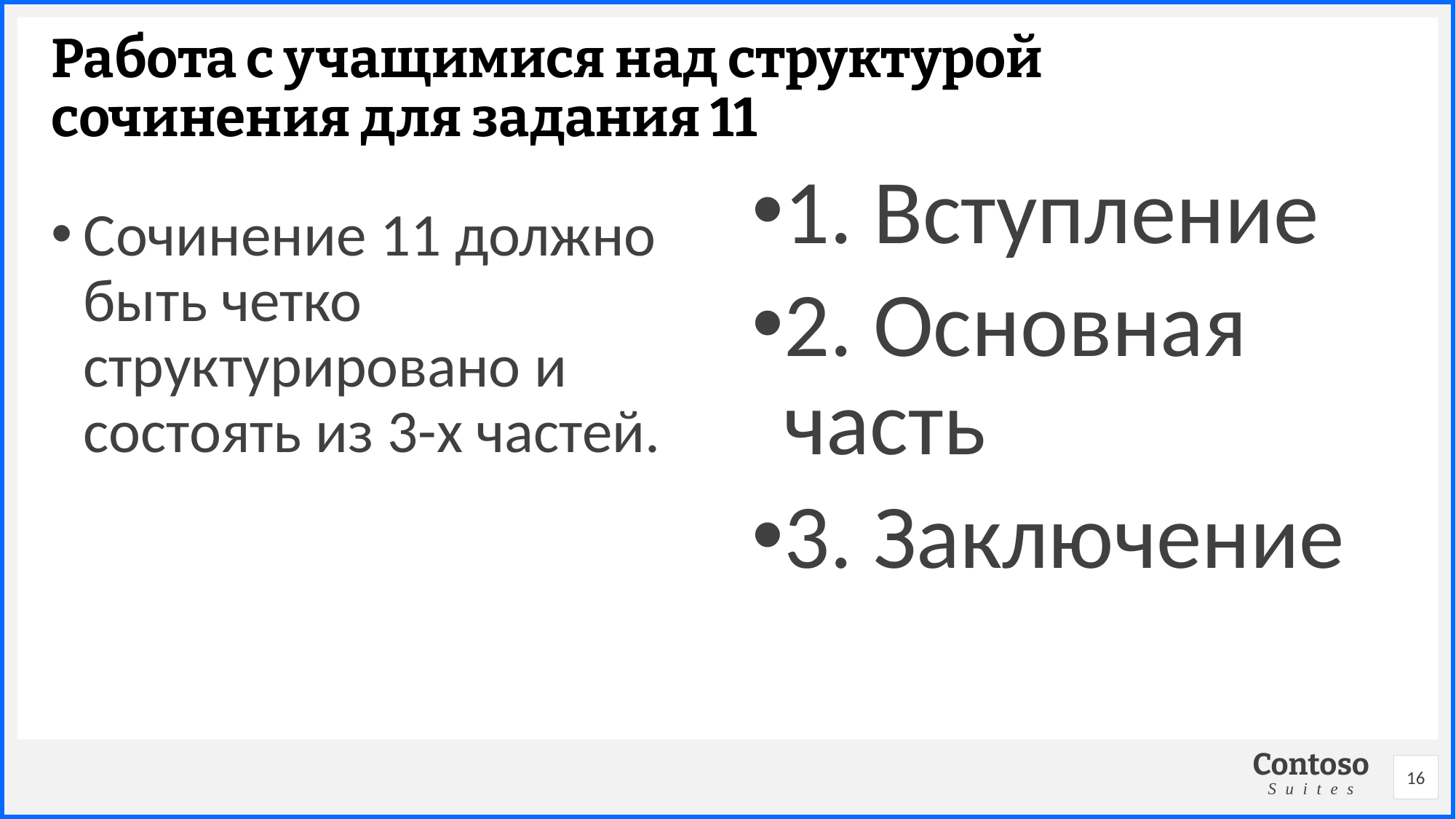

# Работа с учащимися над структурой сочинения для задания 11
1. Вступление
2. Основная часть
3. Заключение
Сочинение 11 должно быть четко структурировано и состоять из 3-х частей.
16